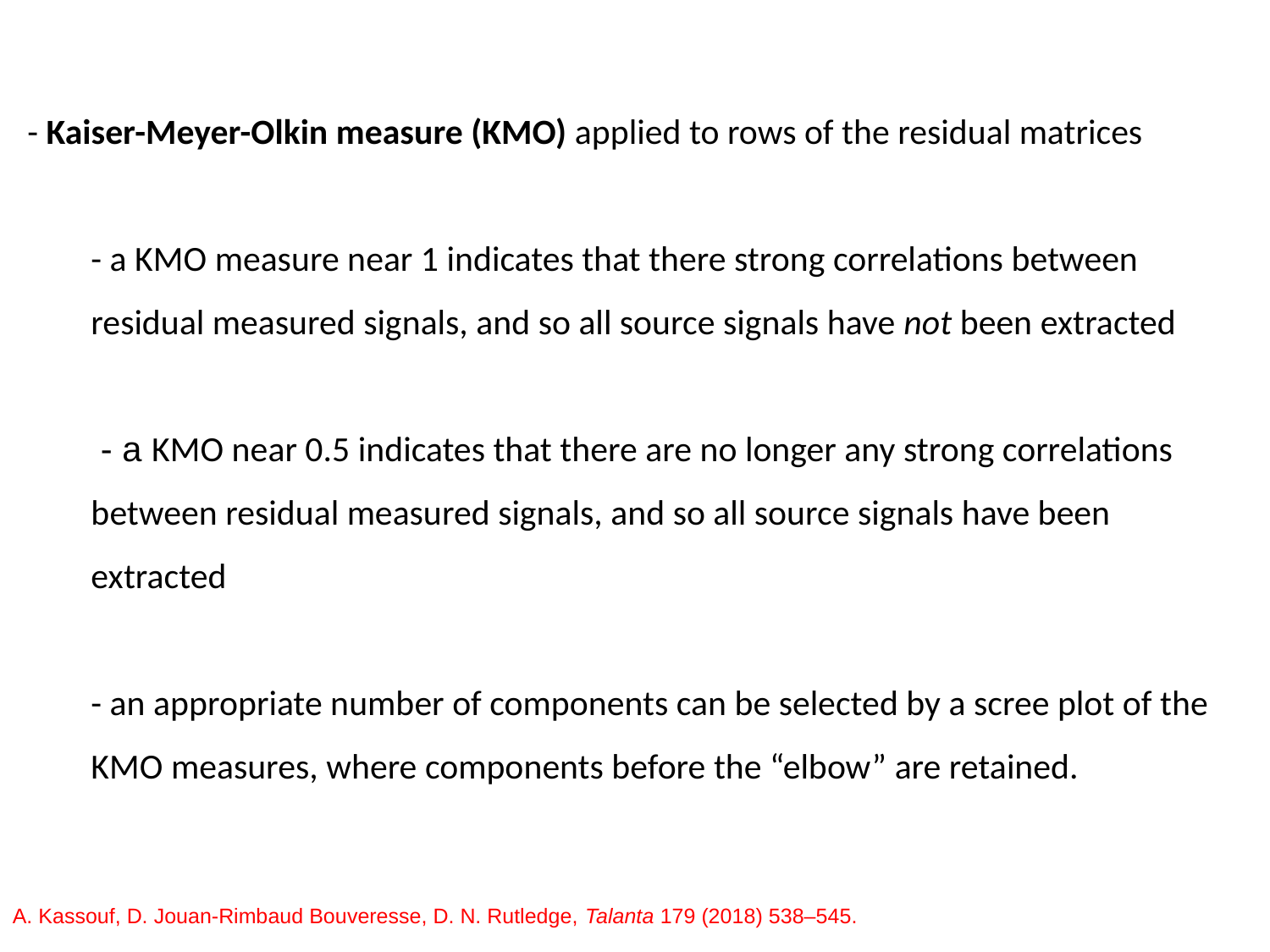

- Kaiser-Meyer-Olkin measure (KMO) applied to rows of the residual matrices
- a KMO measure near 1 indicates that there strong correlations between residual measured signals, and so all source signals have not been extracted
 - a KMO near 0.5 indicates that there are no longer any strong correlations between residual measured signals, and so all source signals have been extracted
- an appropriate number of components can be selected by a scree plot of the KMO measures, where components before the “elbow” are retained.

A. Kassouf, D. Jouan-Rimbaud Bouveresse, D. N. Rutledge, Talanta 179 (2018) 538–545.